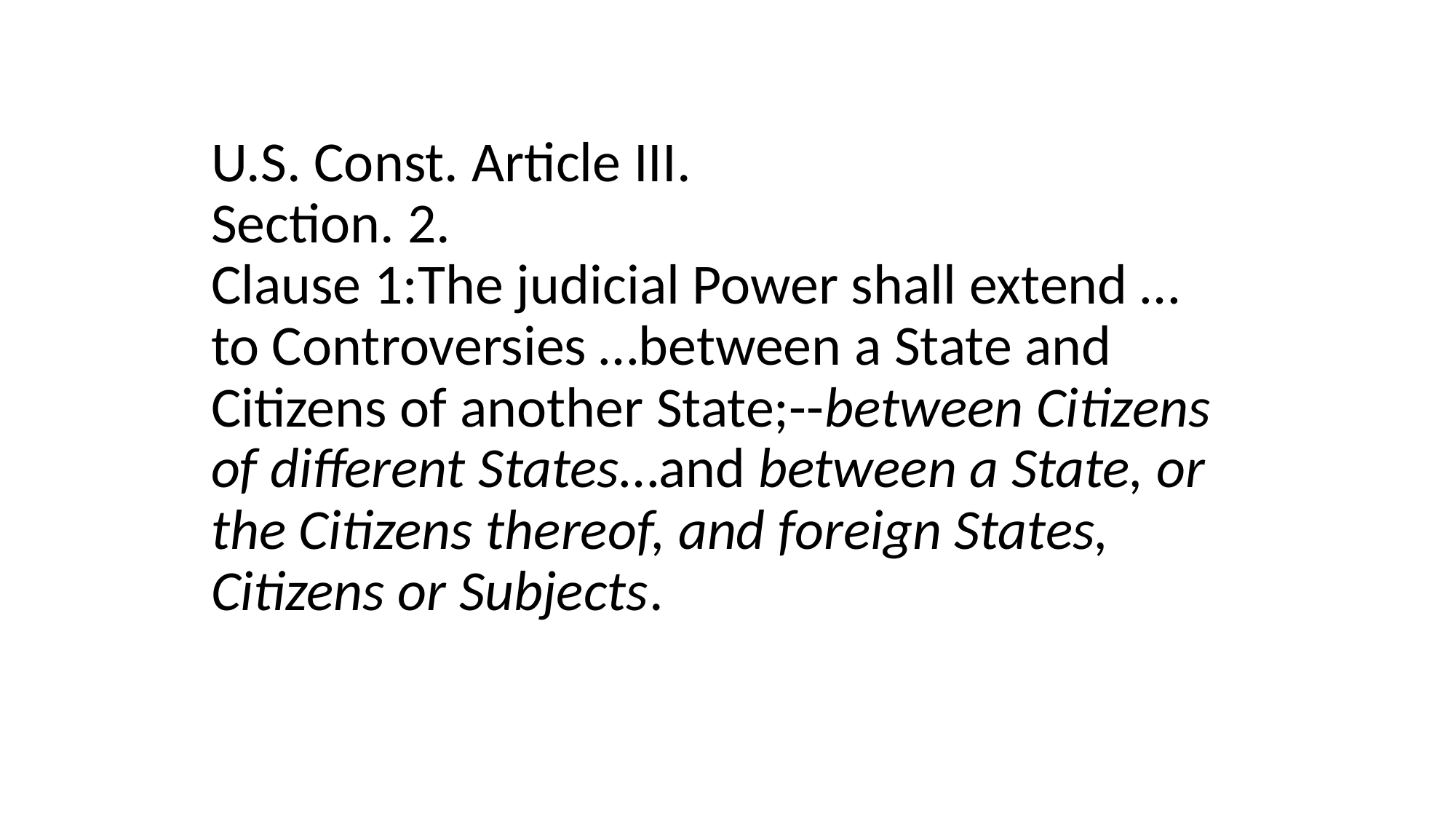

# U.S. Const. Article III.  Section. 2.  Clause 1:The judicial Power shall extend …to Controversies …between a State and Citizens of another State;--between Citizens of different States…and between a State, or the Citizens thereof, and foreign States, Citizens or Subjects.